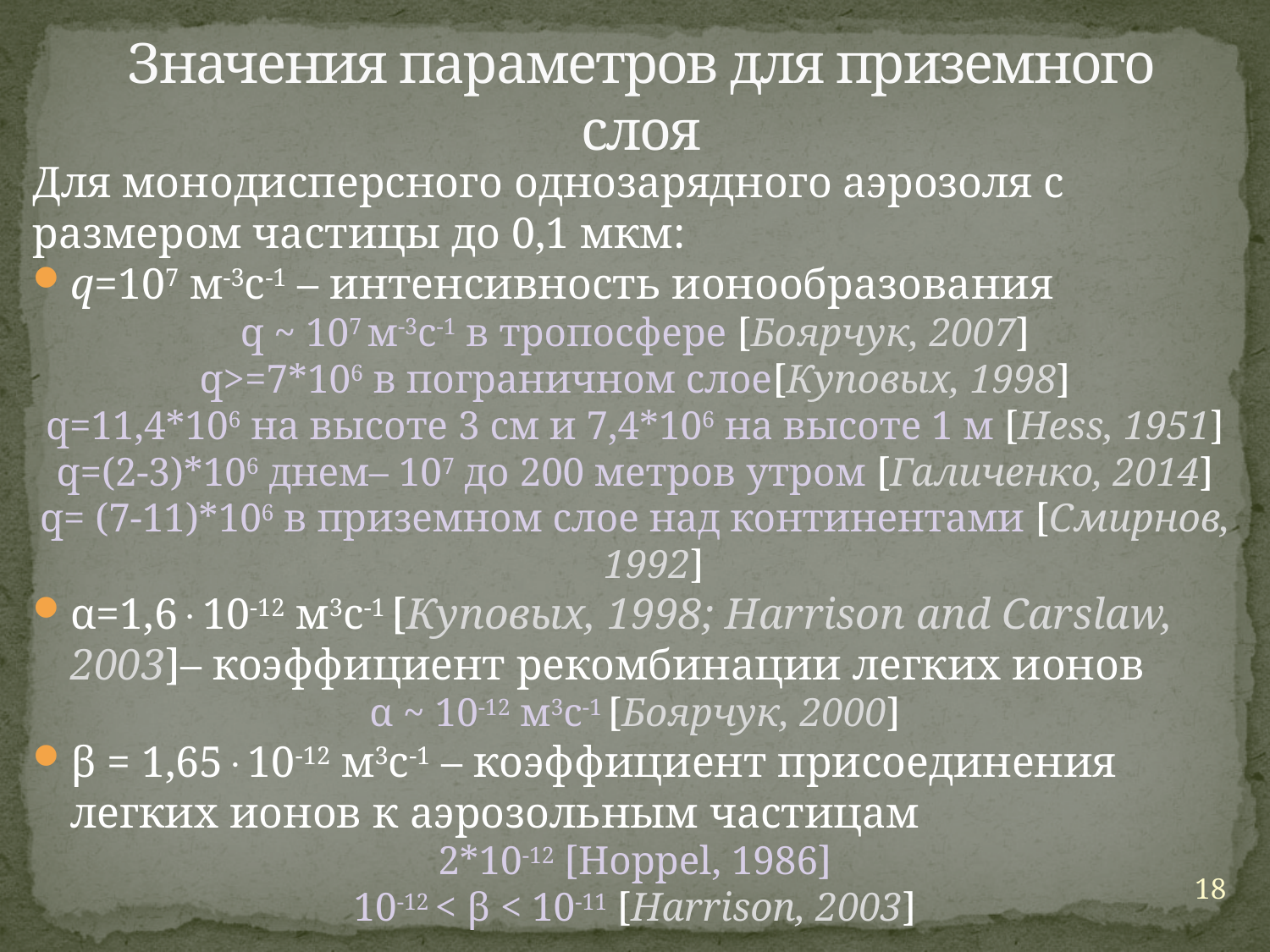

# Значения параметров для приземного слоя
Для монодисперсного однозарядного аэрозоля с размером частицы до 0,1 мкм:
q=107 м-3с-1 – интенсивность ионообразования
q ~ 107 м-3с-1 в тропосфере [Боярчук, 2007]
q>=7*106 в пограничном слое[Куповых, 1998]
q=11,4*106 на высоте 3 см и 7,4*106 на высоте 1 м [Hess, 1951]
q=(2-3)*106 днем– 107 до 200 метров утром [Галиченко, 2014]
q= (7-11)*106 в приземном слое над континентами [Смирнов, 1992]
α=1,6⋅10-12 м3с-1 [Куповых, 1998; Harrison and Carslaw, 2003]– коэффициент рекомбинации легких ионов
α ~ 10-12 м3с-1 [Боярчук, 2000]
β = 1,65⋅10-12 м3с-1 – коэффициент присоединения легких ионов к аэрозольным частицам
2*10-12 [Hoppel, 1986]
10-12 < β < 10-11 [Harrison, 2003]

18